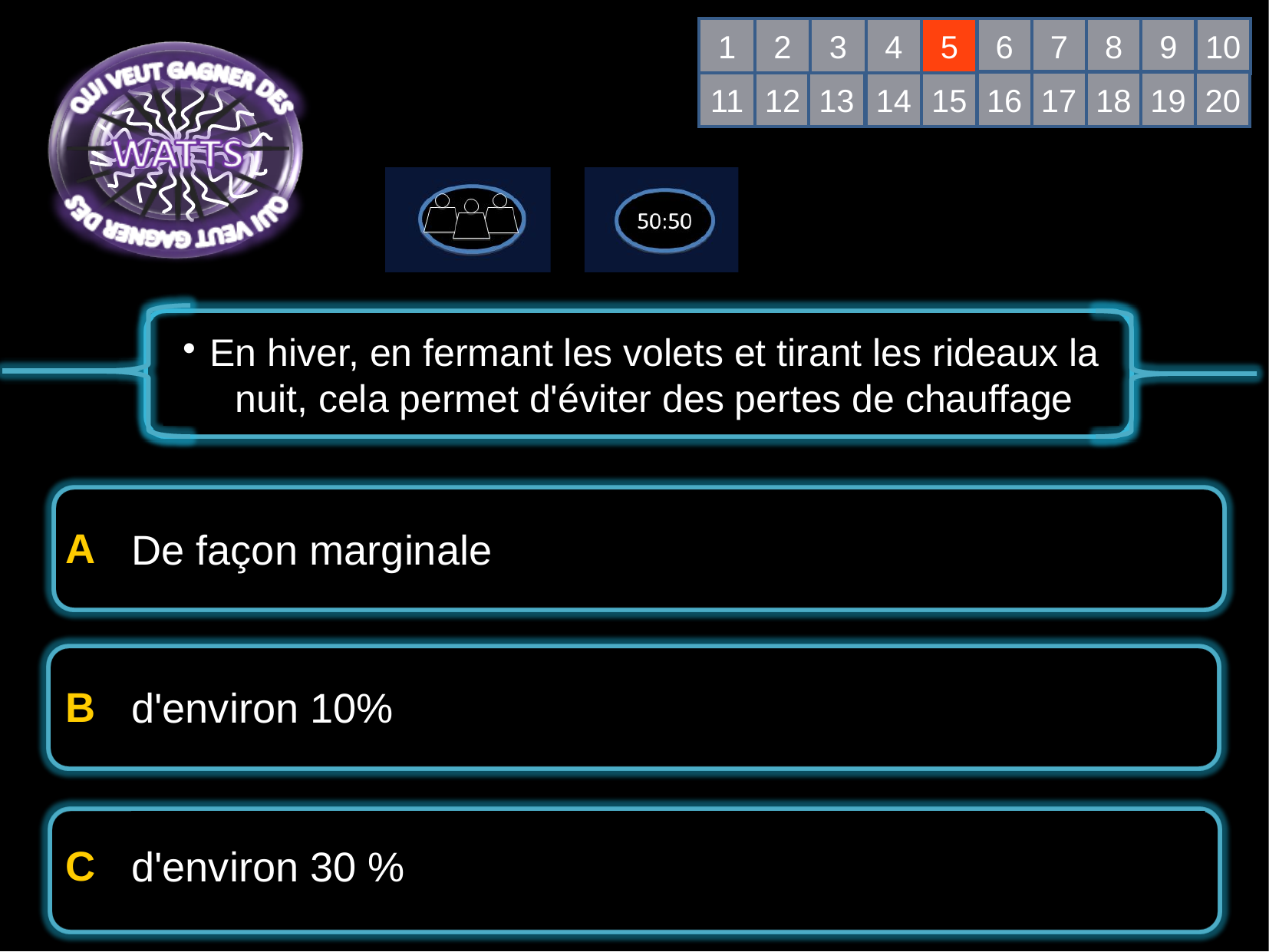

1
2
3
4
5
6
7
8
9
10
16
17
18
19
20
11
12
13
14
15
En hiver, en fermant les volets et tirant les rideaux la nuit, cela permet d'éviter des pertes de chauffage
De façon marginale
d'environ 10%
d'environ 30 %